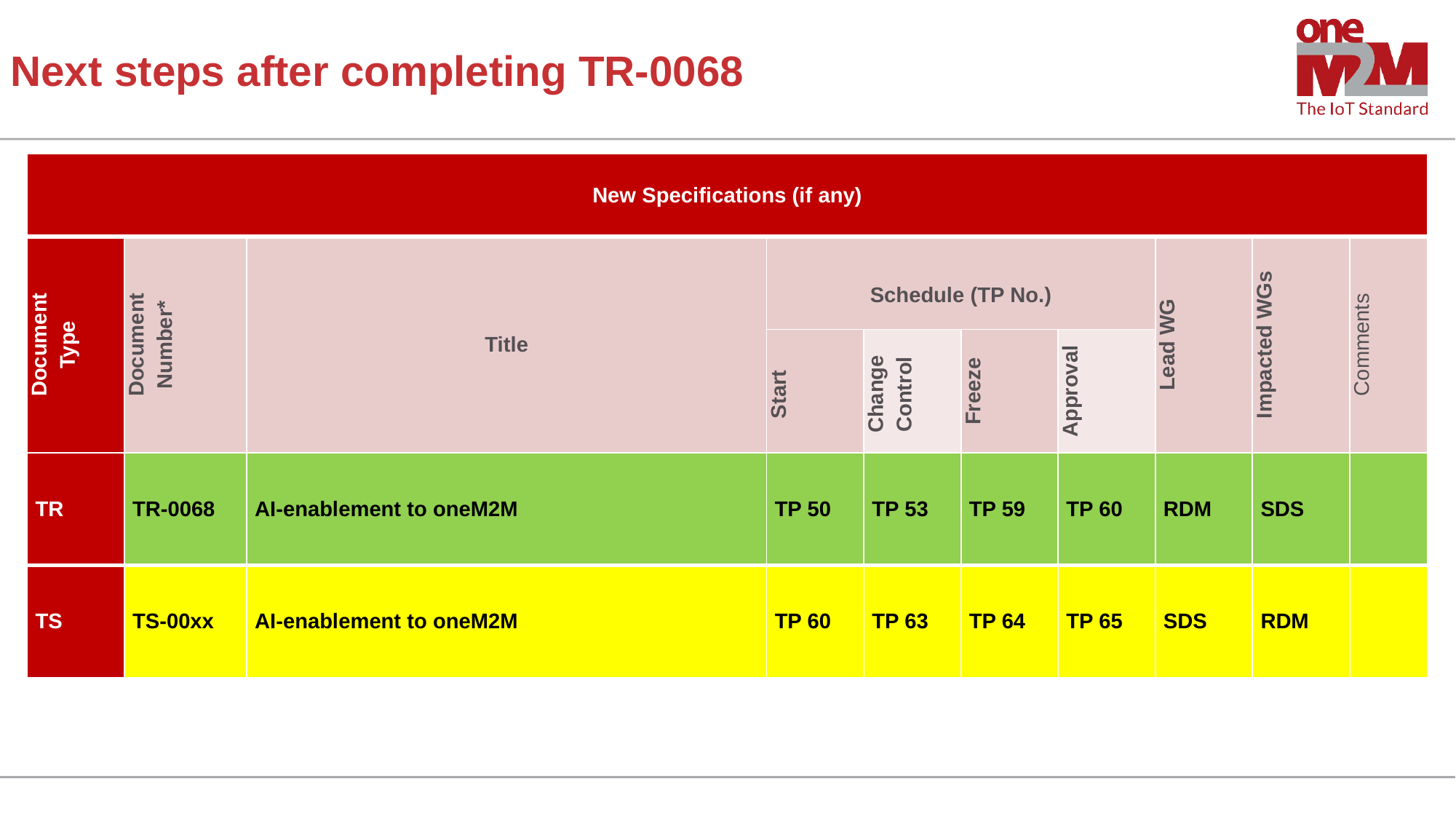

# Next steps after completing TR-0068
| New Specifications (if any) |  |  |  |  |  |  |  |  |  |
| --- | --- | --- | --- | --- | --- | --- | --- | --- | --- |
| Document Type | Document Number\* | Title | Schedule (TP No.) |  |  |  | Lead WG | Impacted WGs | Comments |
|  |  |  | Start | Change Control | Freeze | Approval |  |  |  |
| TR | TR-0068 | AI-enablement to oneM2M | TP 50 | TP 53 | TP 59 | TP 60 | RDM | SDS |  |
| TS | TS-00xx | AI-enablement to oneM2M | TP 60 | TP 63 | TP 64 | TP 65 | SDS | RDM |  |